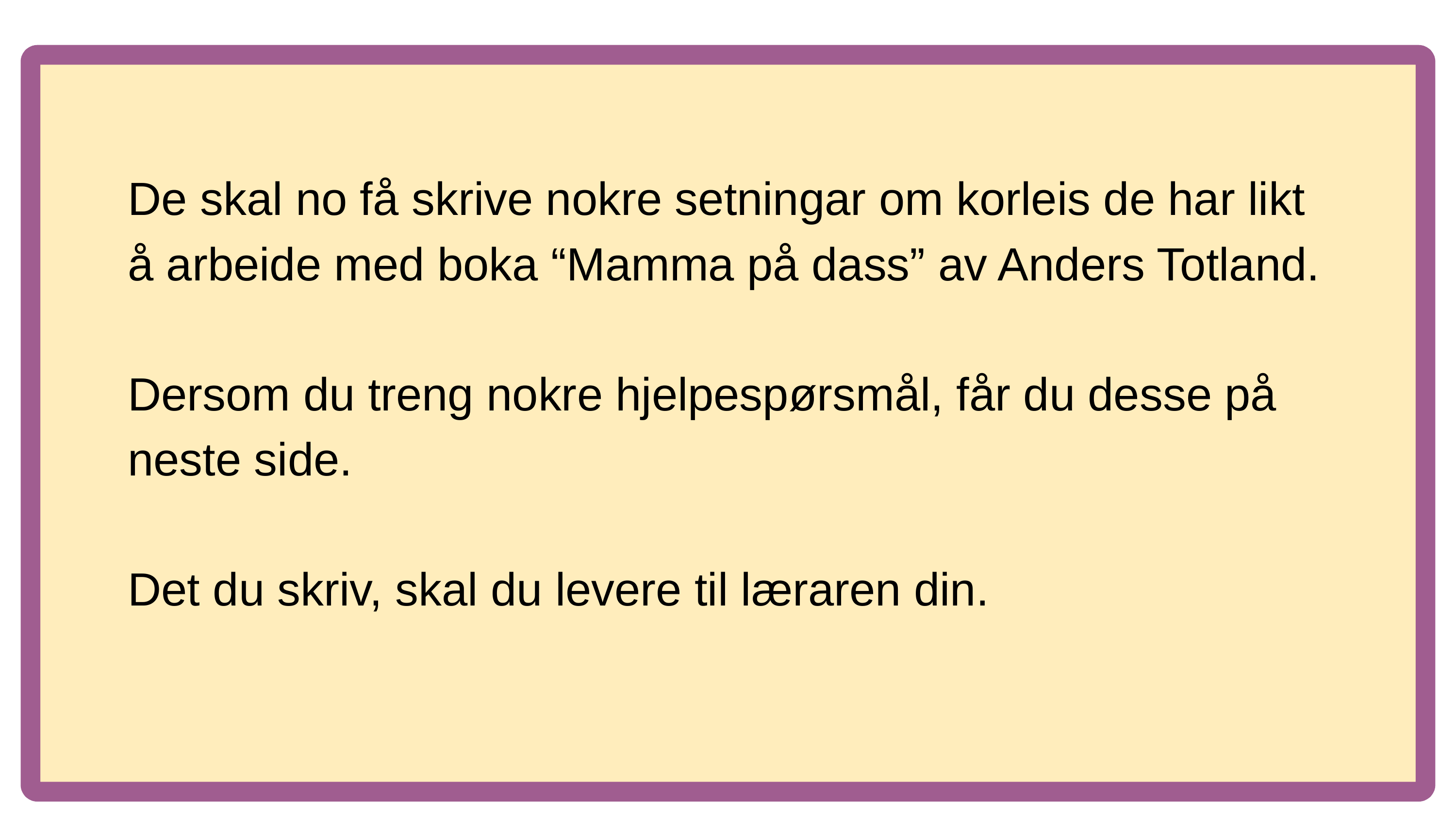

De skal no få skrive nokre setningar om korleis de har likt å arbeide med boka “Mamma på dass” av Anders Totland.

Dersom du treng nokre hjelpespørsmål, får du desse på neste side.

Det du skriv, skal du levere til læraren din.